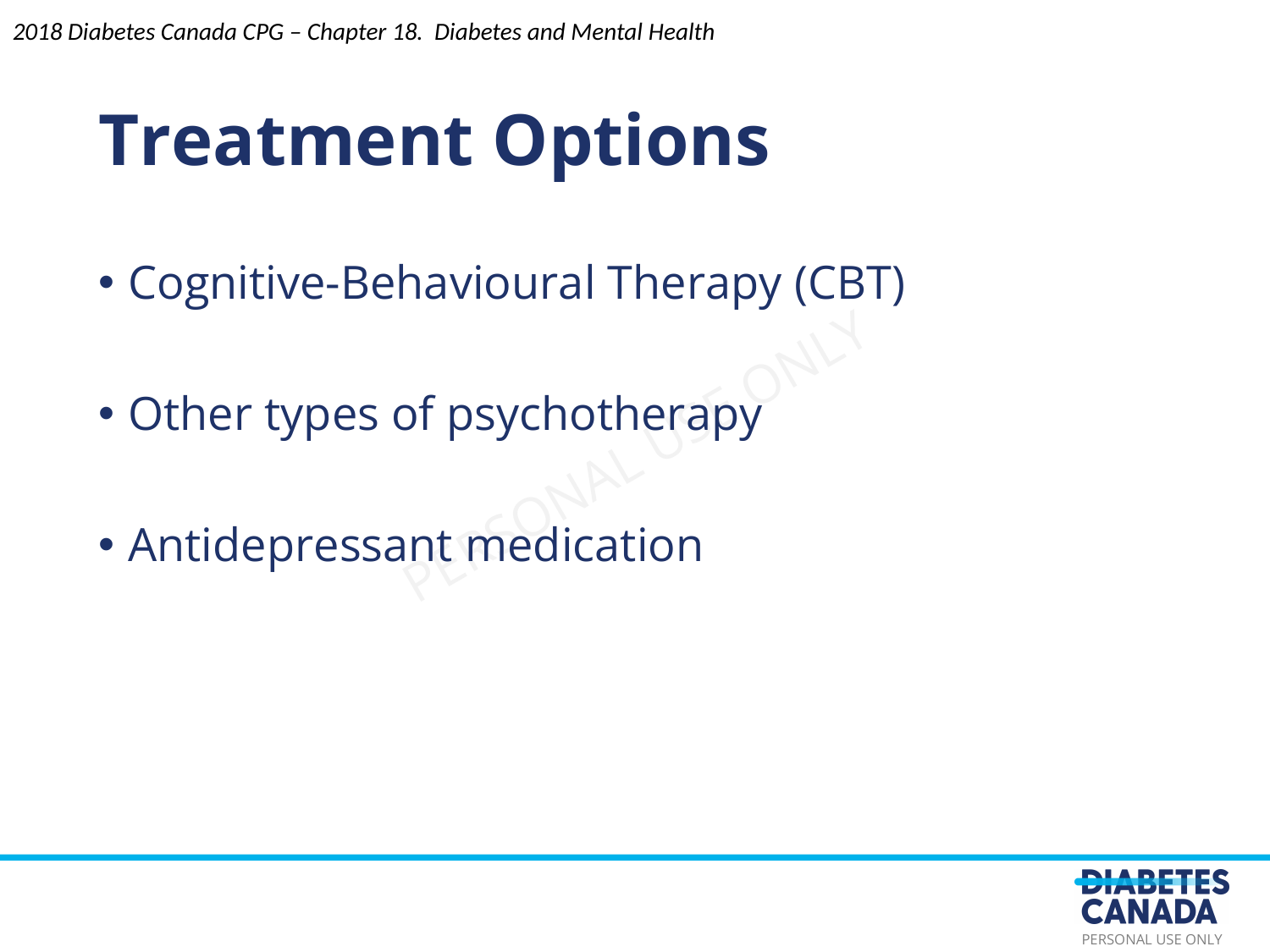

Treatment Options
Cognitive-Behavioural Therapy (CBT)

Other types of psychotherapy

Antidepressant medication
2018 Diabetes Canada CPG – Chapter 18.  Diabetes and Mental Health